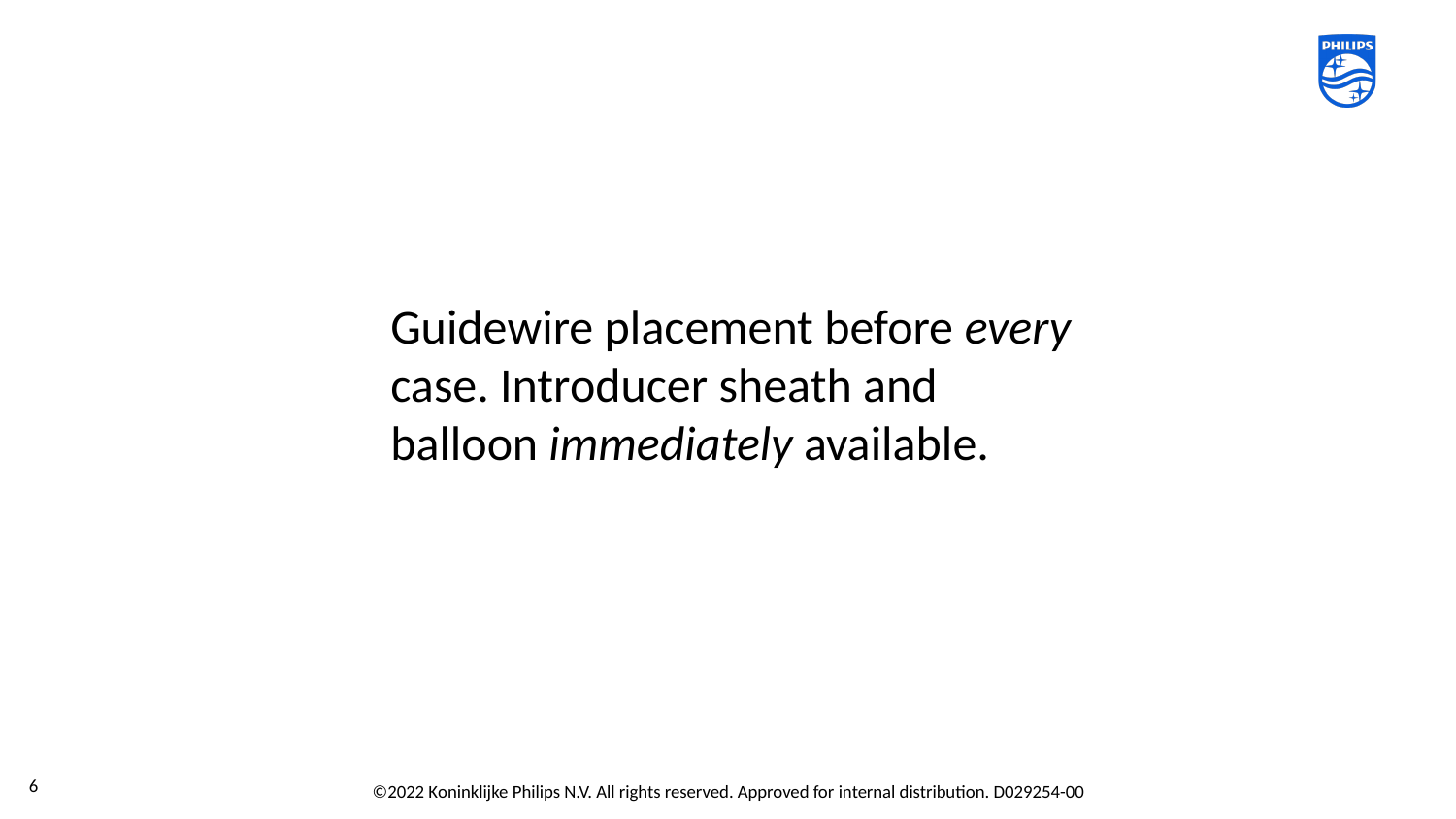

Guidewire placement before every case. Introducer sheath and balloon immediately available.
6